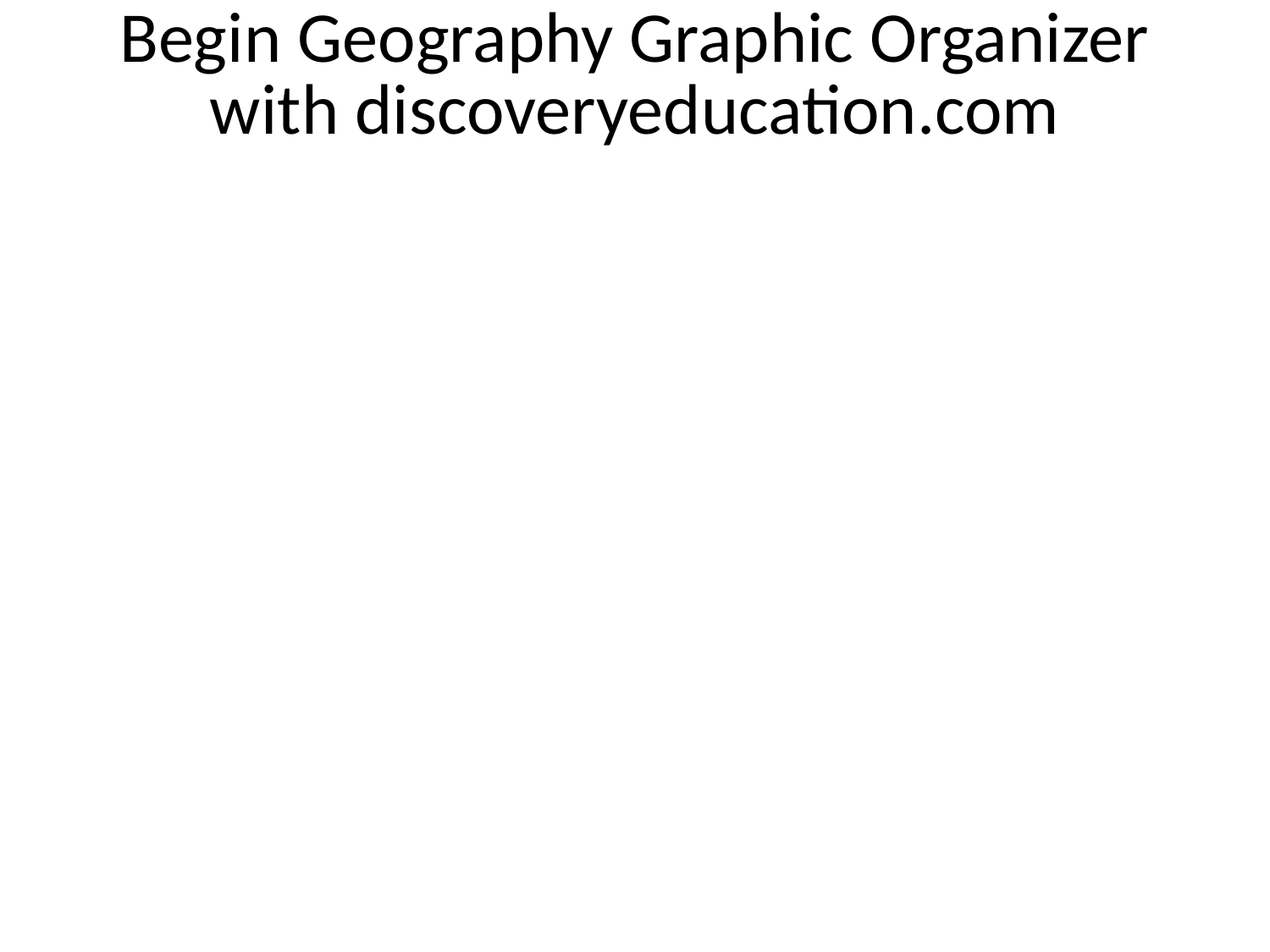

# Begin Geography Graphic Organizer with discoveryeducation.com